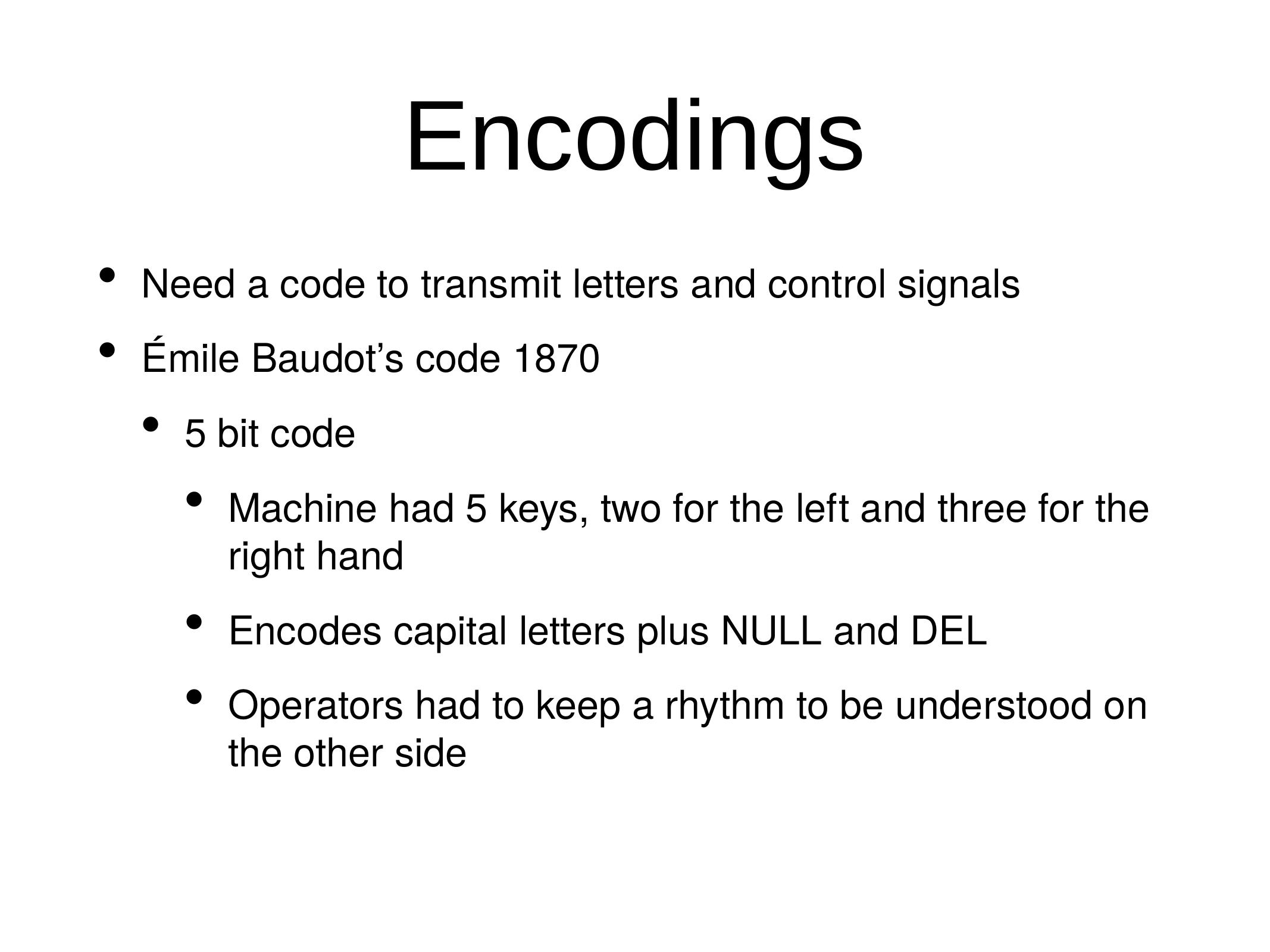

# Encodings
Need a code to transmit letters and control signals
Émile Baudot’s code 1870
5 bit code
Machine had 5 keys, two for the left and three for the right hand
Encodes capital letters plus NULL and DEL
Operators had to keep a rhythm to be understood on the other side